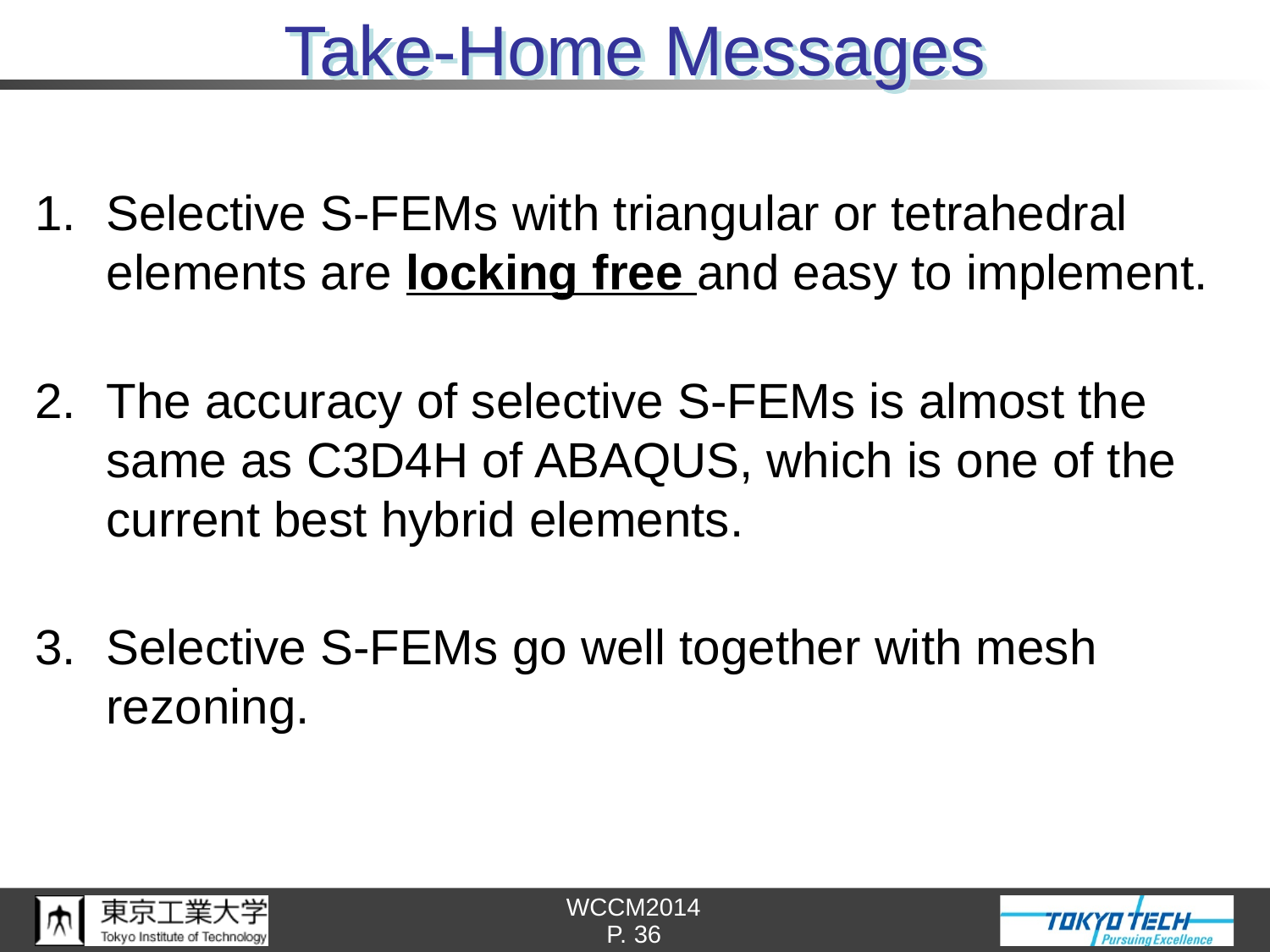

# Take-Home Messages
Selective S-FEMs with triangular or tetrahedral elements are locking free and easy to implement.
The accuracy of selective S-FEMs is almost the same as C3D4H of ABAQUS, which is one of the current best hybrid elements.
Selective S-FEMs go well together with mesh rezoning.
P. 36